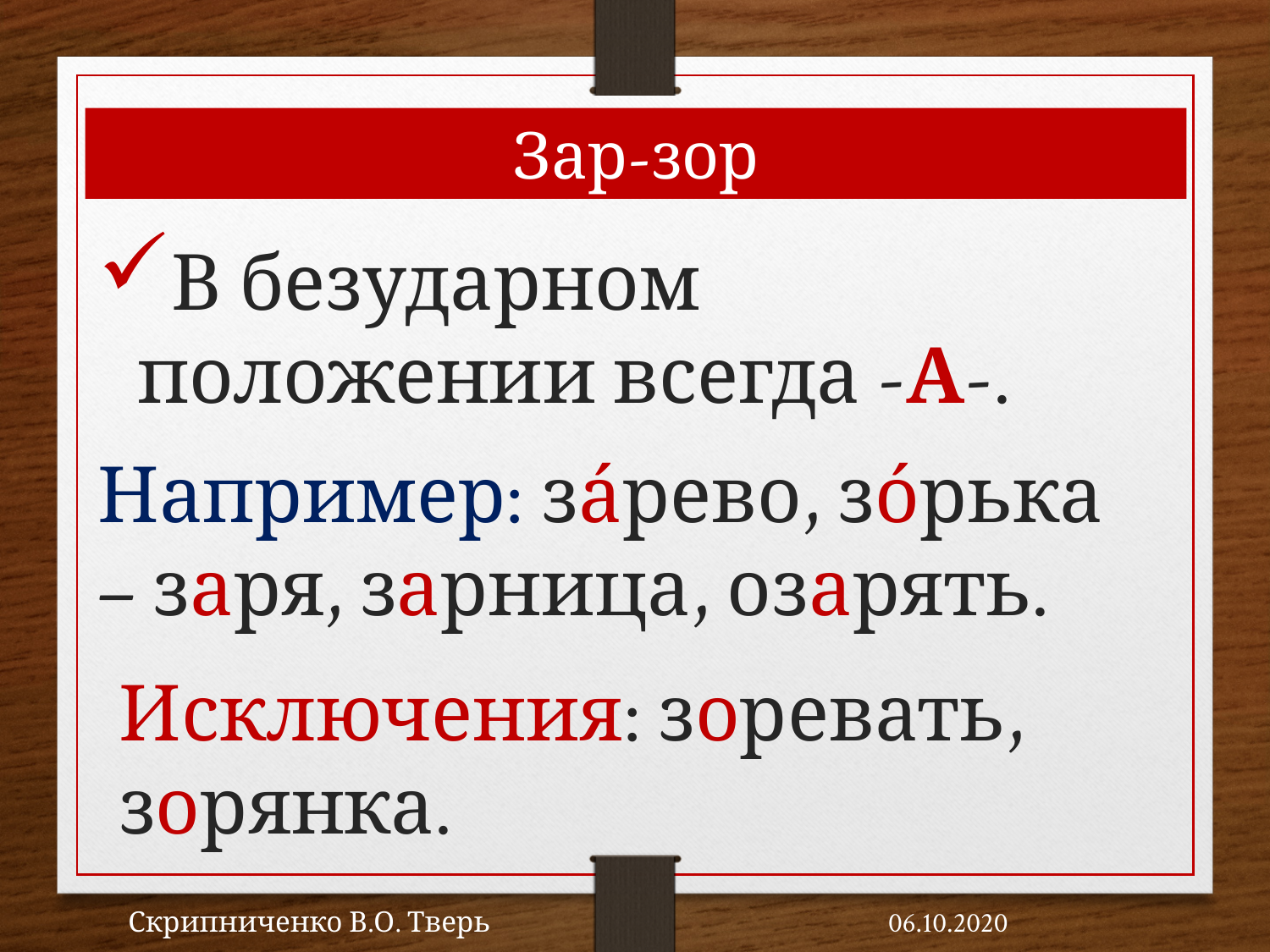

Зар-зор
В безударном положении всегда -А-.
Например: за́рево, зо́рька – заря, зарница, озарять.
Исключения: зоревать, зорянка.